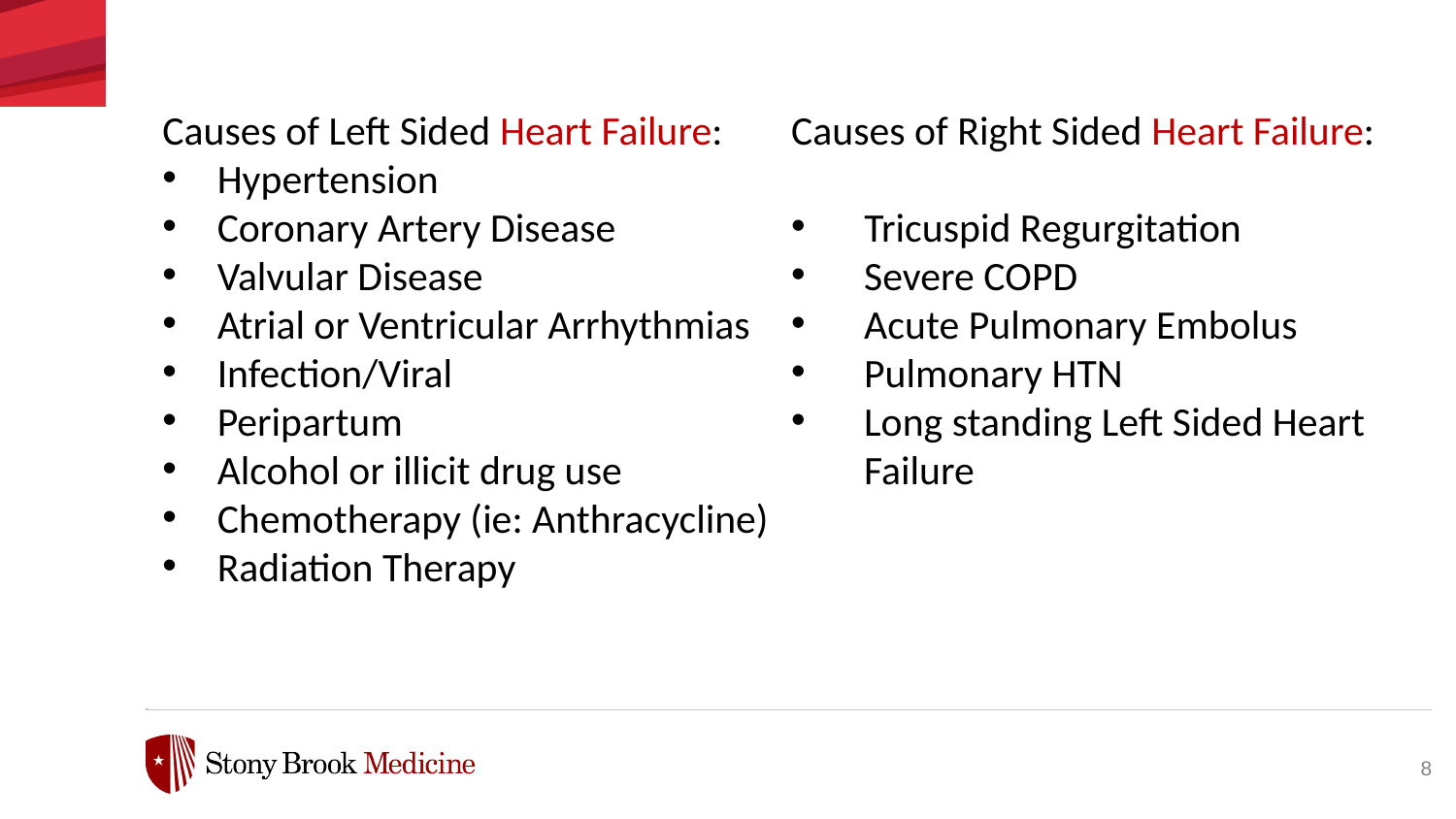

Causes of Left Sided Heart Failure:
Hypertension
Coronary Artery Disease
Valvular Disease
Atrial or Ventricular Arrhythmias
Infection/Viral
Peripartum
Alcohol or illicit drug use
Chemotherapy (ie: Anthracycline)
Radiation Therapy

Causes of Right Sided Heart Failure:

  Tricuspid Regurgitation
Severe COPD
Acute Pulmonary Embolus
Pulmonary HTN
Long standing Left Sided Heart Failure

Causes of Left & Rights Sided Heart Failure
8